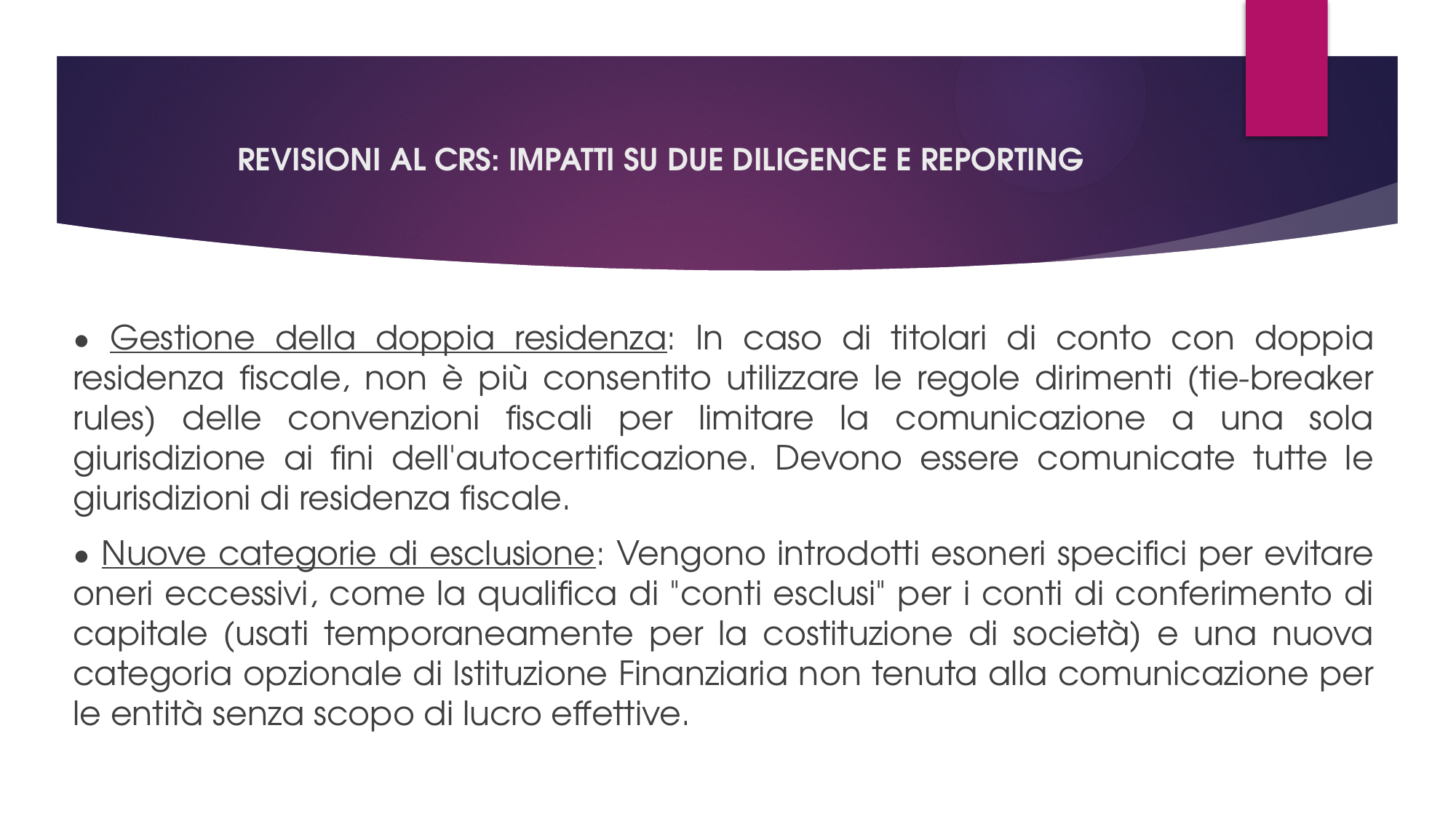

# REVISIONI AL CRS: IMPATTI SU DUE DILIGENCE E REPORTING
• Gestione della doppia residenza: In caso di titolari di conto con doppia residenza fiscale, non è più consentito utilizzare le regole dirimenti (tie-breaker rules) delle convenzioni fiscali per limitare la comunicazione a una sola giurisdizione ai fini dell'autocertificazione. Devono essere comunicate tutte le giurisdizioni di residenza fiscale.
• Nuove categorie di esclusione: Vengono introdotti esoneri specifici per evitare oneri eccessivi, come la qualifica di "conti esclusi" per i conti di conferimento di capitale (usati temporaneamente per la costituzione di società) e una nuova categoria opzionale di Istituzione Finanziaria non tenuta alla comunicazione per le entità senza scopo di lucro effettive.